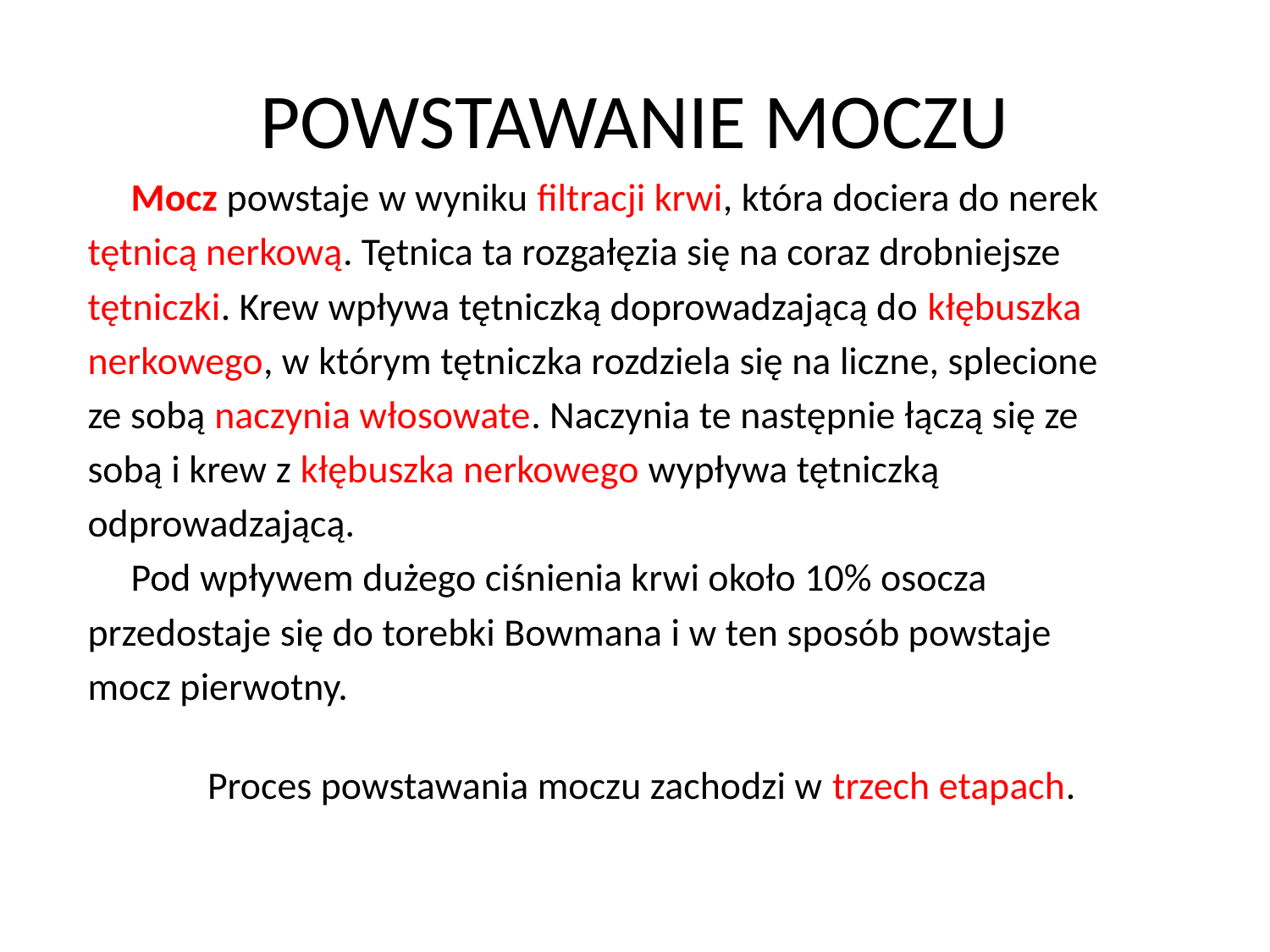

# POWSTAWANIE MOCZU
	Mocz powstaje w wyniku filtracji krwi, która dociera do nerek
tętnicą nerkową. Tętnica ta rozgałęzia się na coraz drobniejsze
tętniczki. Krew wpływa tętniczką doprowadzającą do kłębuszka
nerkowego, w którym tętniczka rozdziela się na liczne, splecione
ze sobą naczynia włosowate. Naczynia te następnie łączą się ze
sobą i krew z kłębuszka nerkowego wypływa tętniczką
odprowadzającą.
	Pod wpływem dużego ciśnienia krwi około 10% osocza
przedostaje się do torebki Bowmana i w ten sposób powstaje
mocz pierwotny.

Proces powstawania moczu zachodzi w trzech etapach.